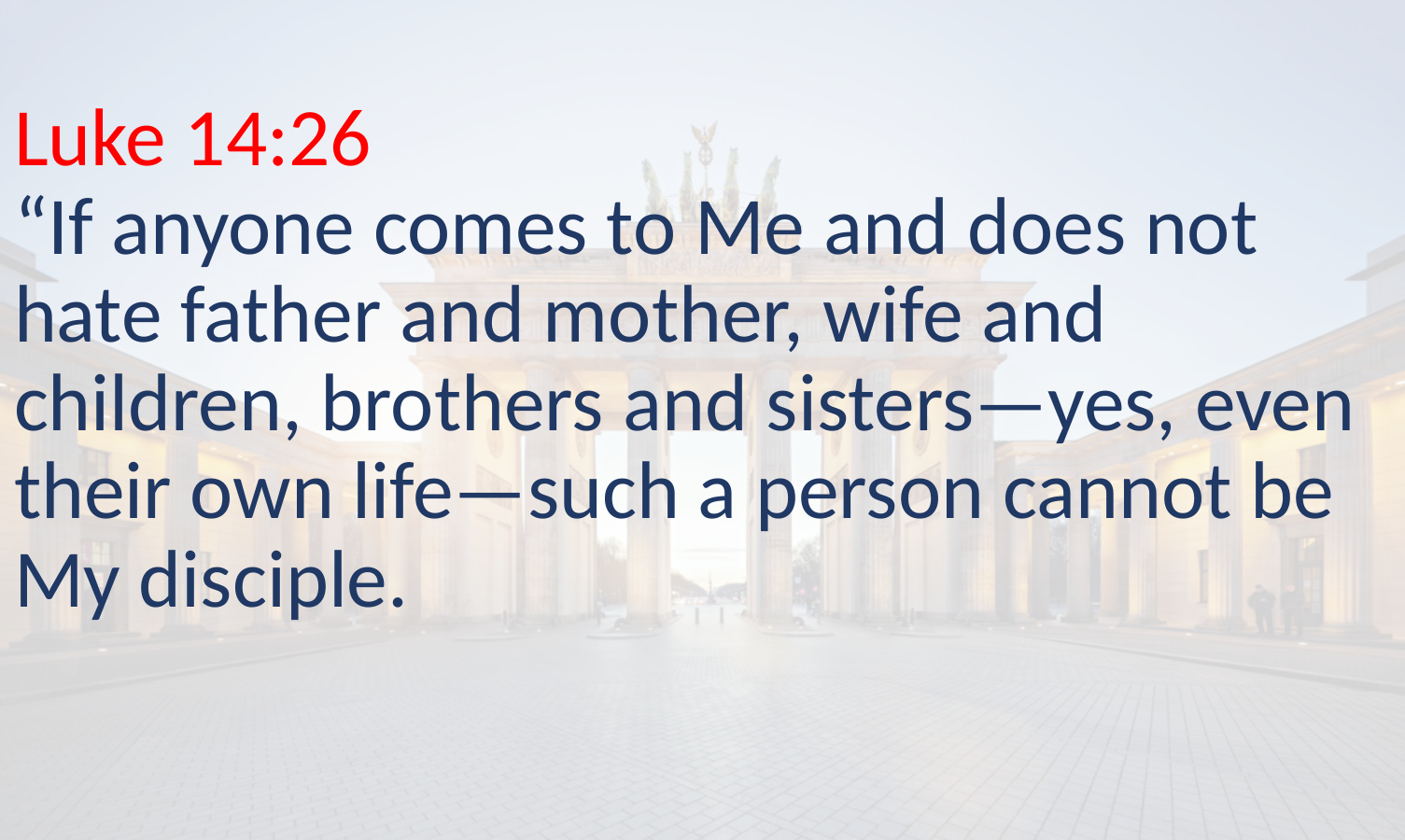

# Luke 14:26 “If anyone comes to Me and does not hate father and mother, wife and children, brothers and sisters—yes, even their own life—such a person cannot be My disciple.